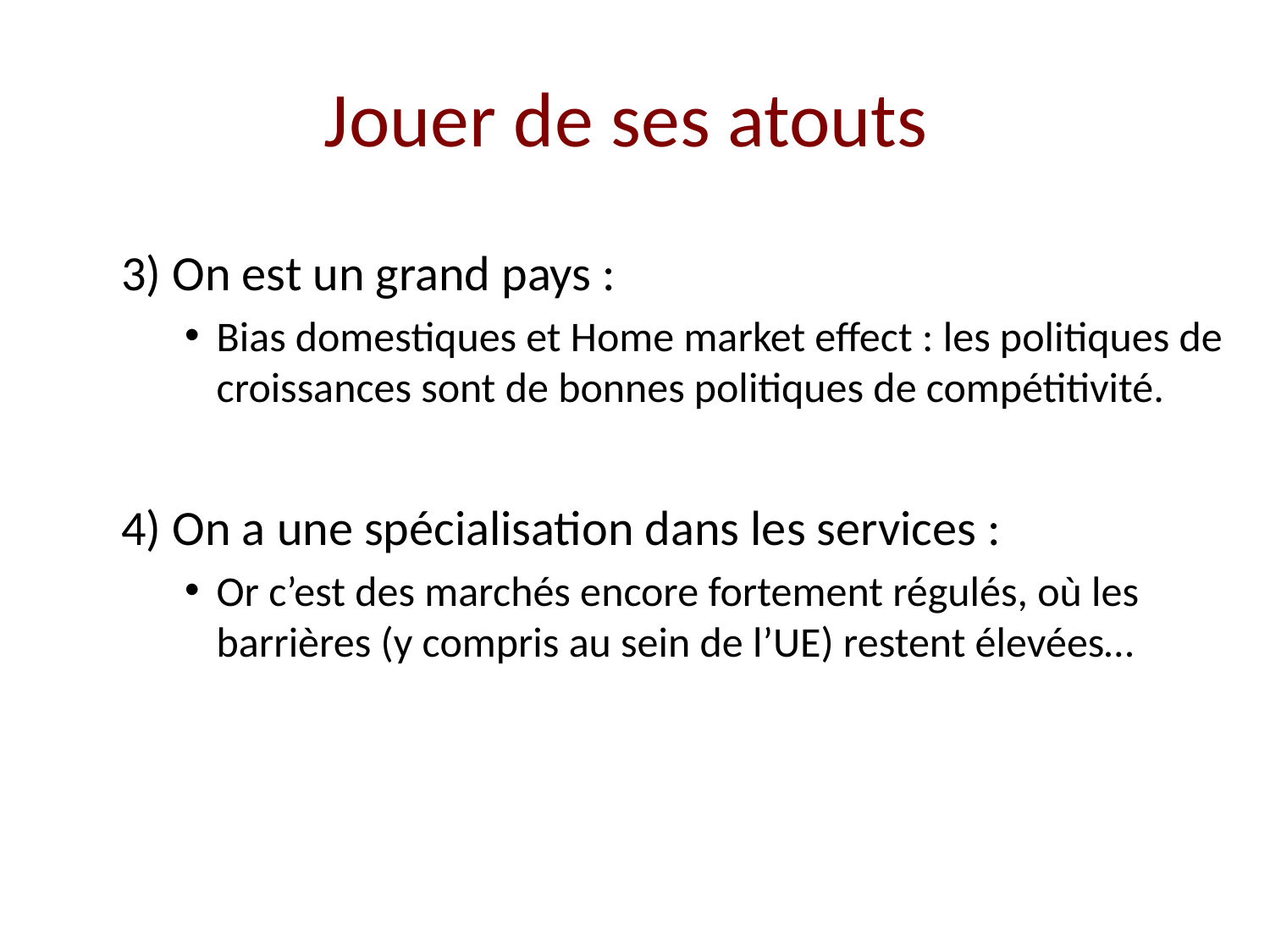

# Jouer de ses atouts

3) On est un grand pays :
Bias domestiques et Home market effect : les politiques de croissances sont de bonnes politiques de compétitivité.

4) On a une spécialisation dans les services :
Or c’est des marchés encore fortement régulés, où les barrières (y compris au sein de l’UE) restent élevées…